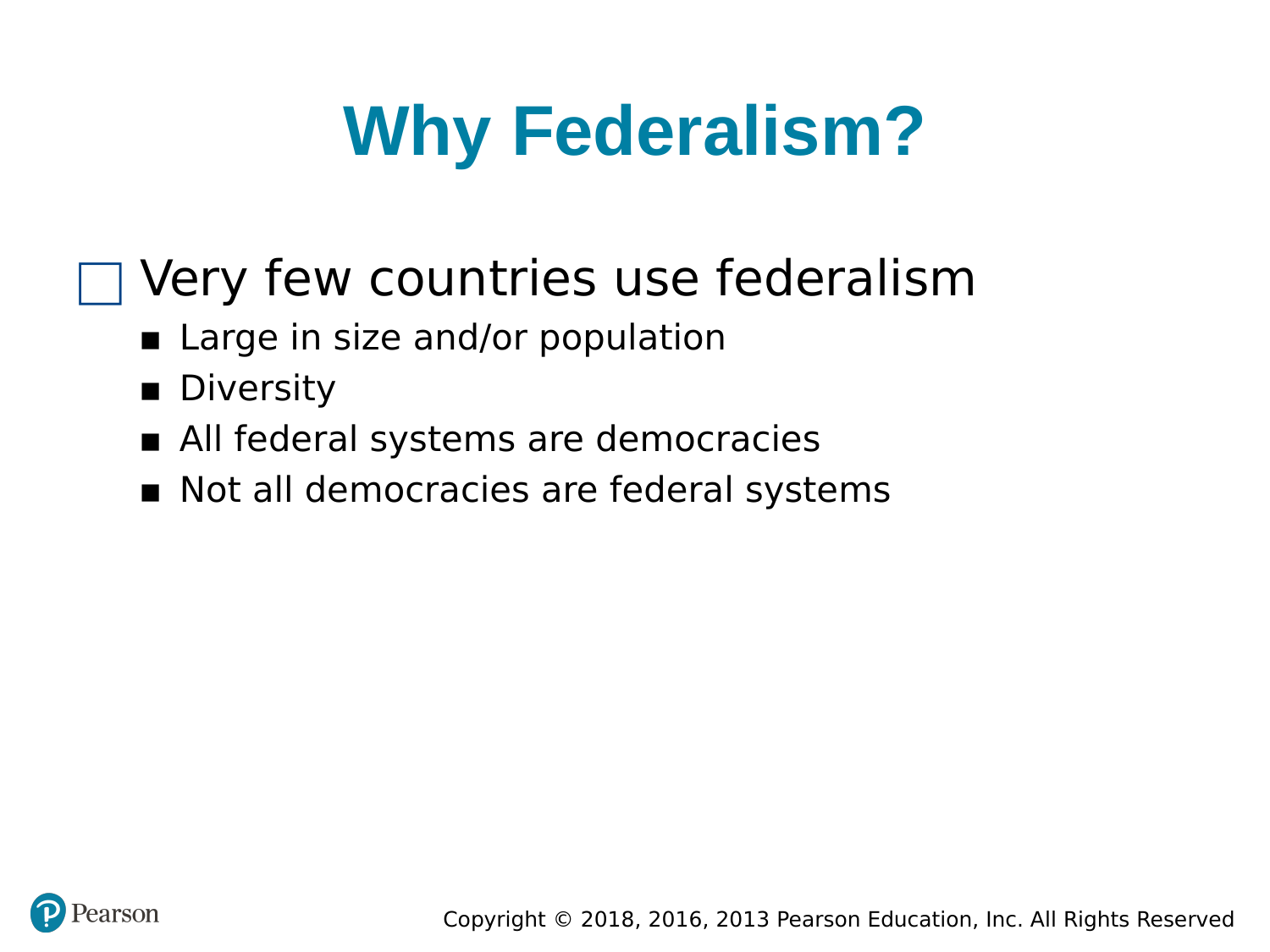

# Why Federalism?
Very few countries use federalism
Large in size and/or population
Diversity
All federal systems are democracies
Not all democracies are federal systems